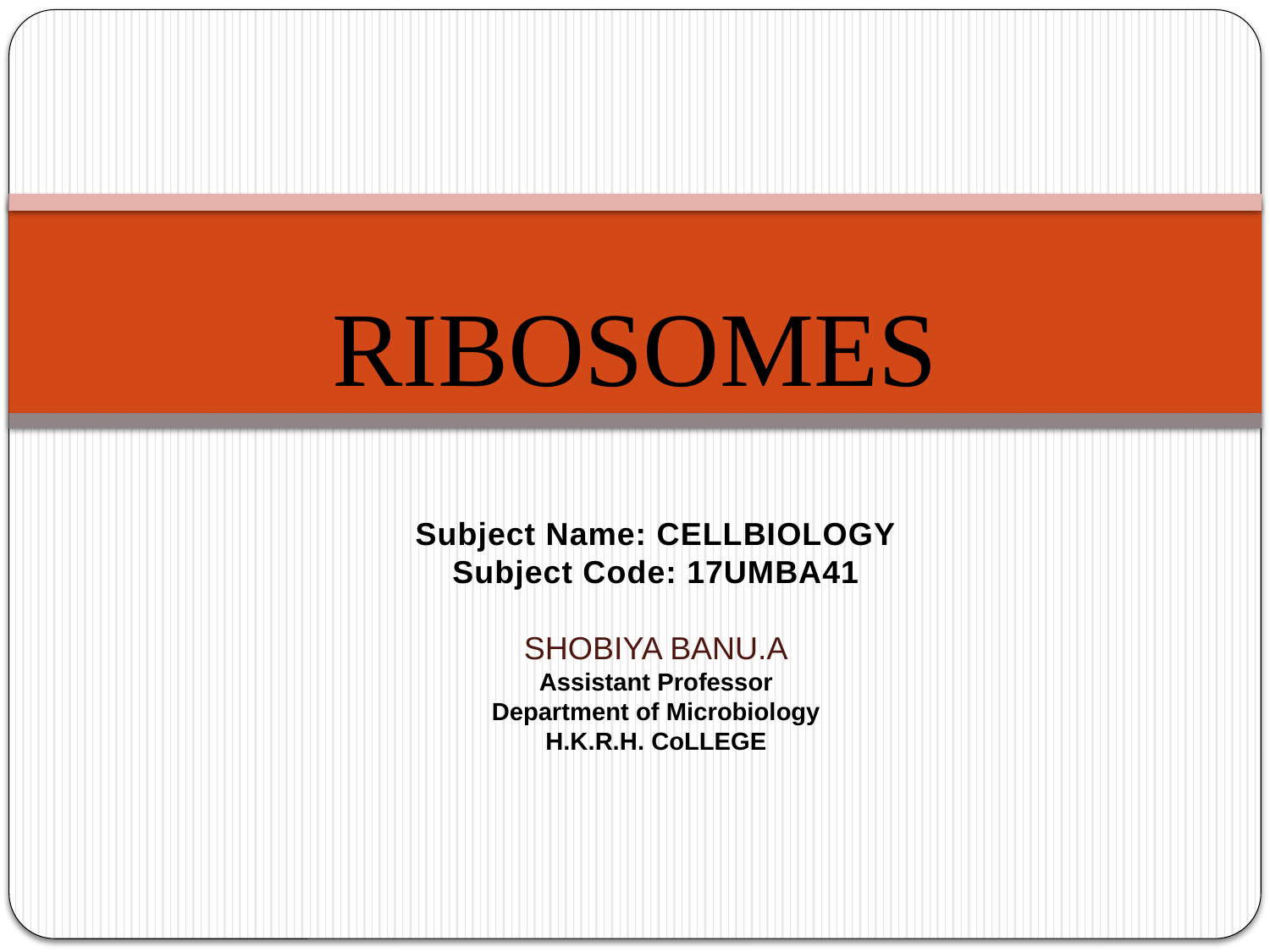

RIBOSOMES
Subject Name: CELLBIOLOGY
Subject Code: 17UMBA41
SHOBIYA BANU.A
Assistant Professor
Department of Microbiology
H.K.R.H. CoLLEGE